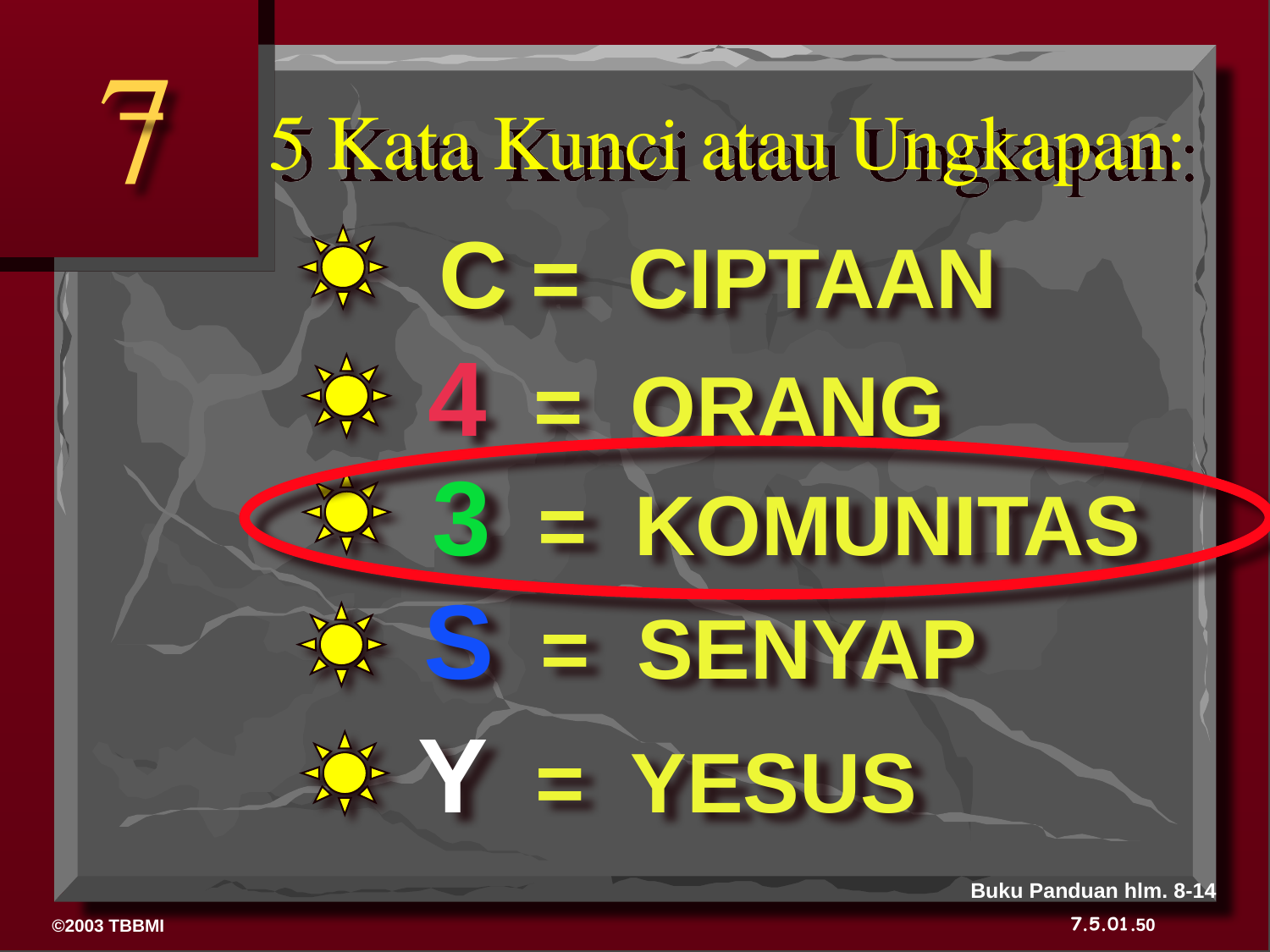

7
# 5 Kata Kunci atau Ungkapan:

C =  CIPTAAN

4  =  ORANG

3  =  KOMUNITAS

S  =  SENYAP

Y  =  YESUS

Buku Panduan hlm. 8-14

50